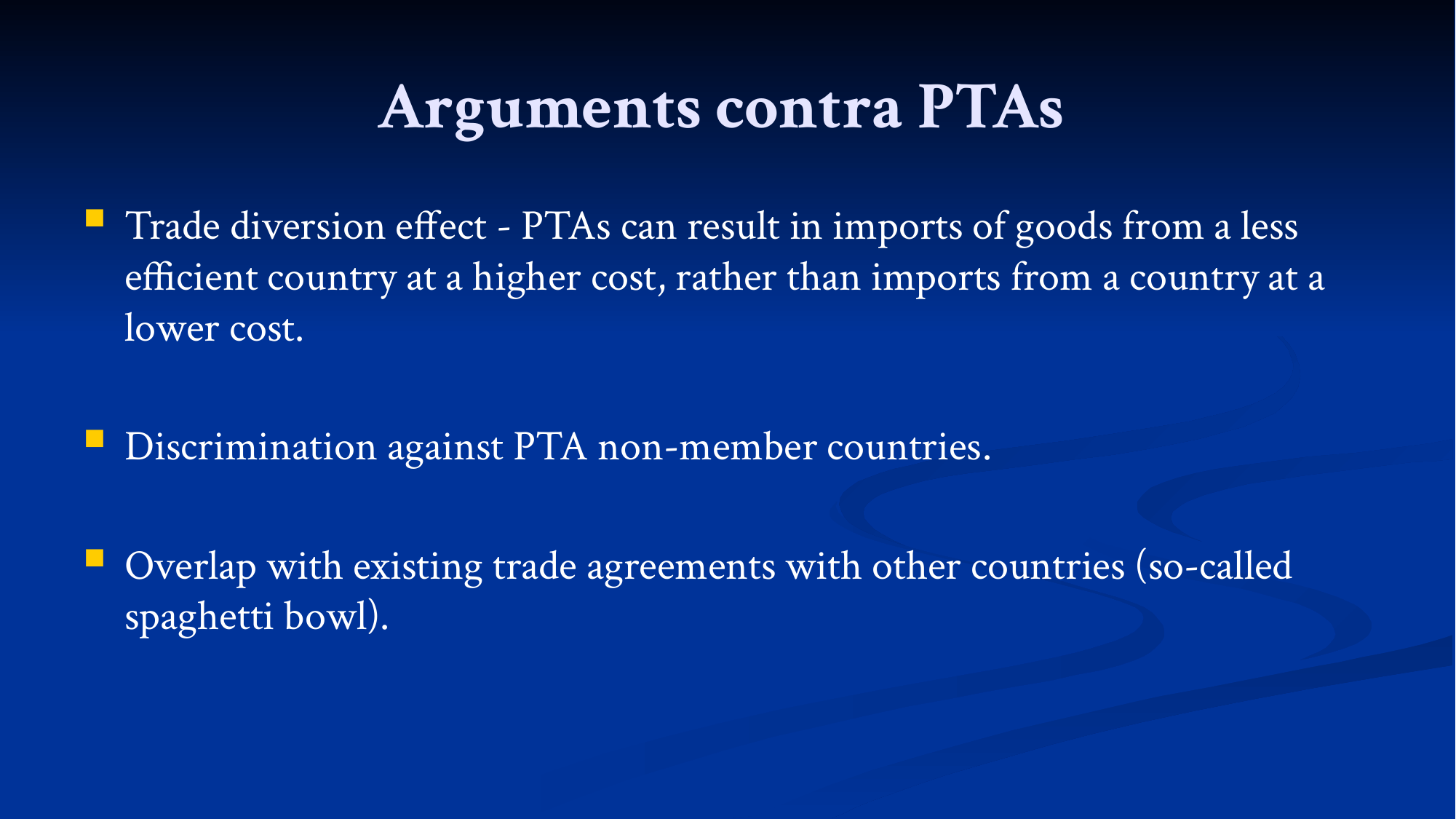

# Arguments contra PTAs
Trade diversion effect - PTAs can result in imports of goods from a less efficient country at a higher cost, rather than imports from a country at a lower cost.

Discrimination against PTA non-member countries.

Overlap with existing trade agreements with other countries (so-called spaghetti bowl).